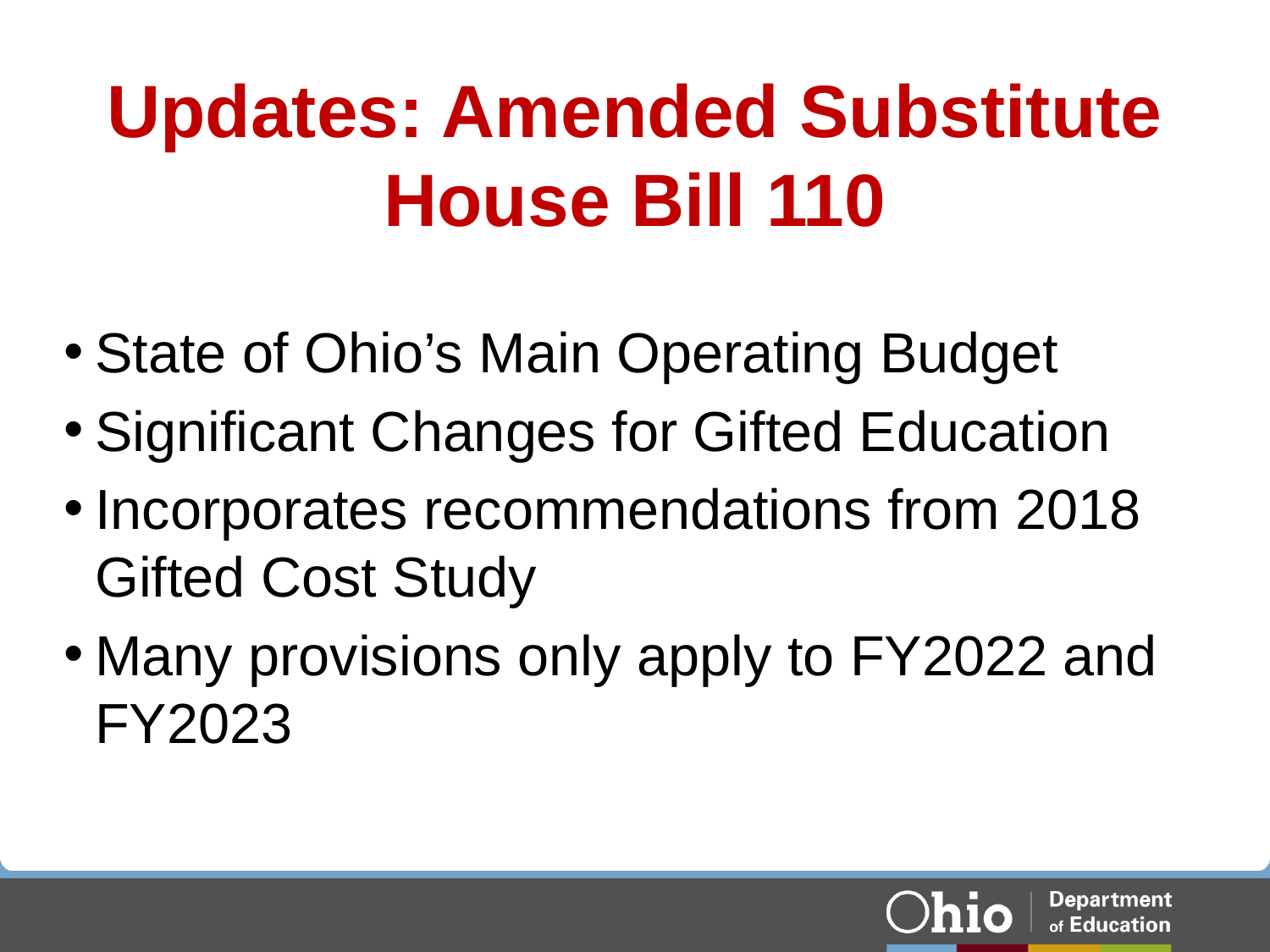

# Updates: Amended Substitute House Bill 110
State of Ohio’s Main Operating Budget
Significant Changes for Gifted Education
Incorporates recommendations from 2018 Gifted Cost Study
Many provisions only apply to FY2022 and FY2023